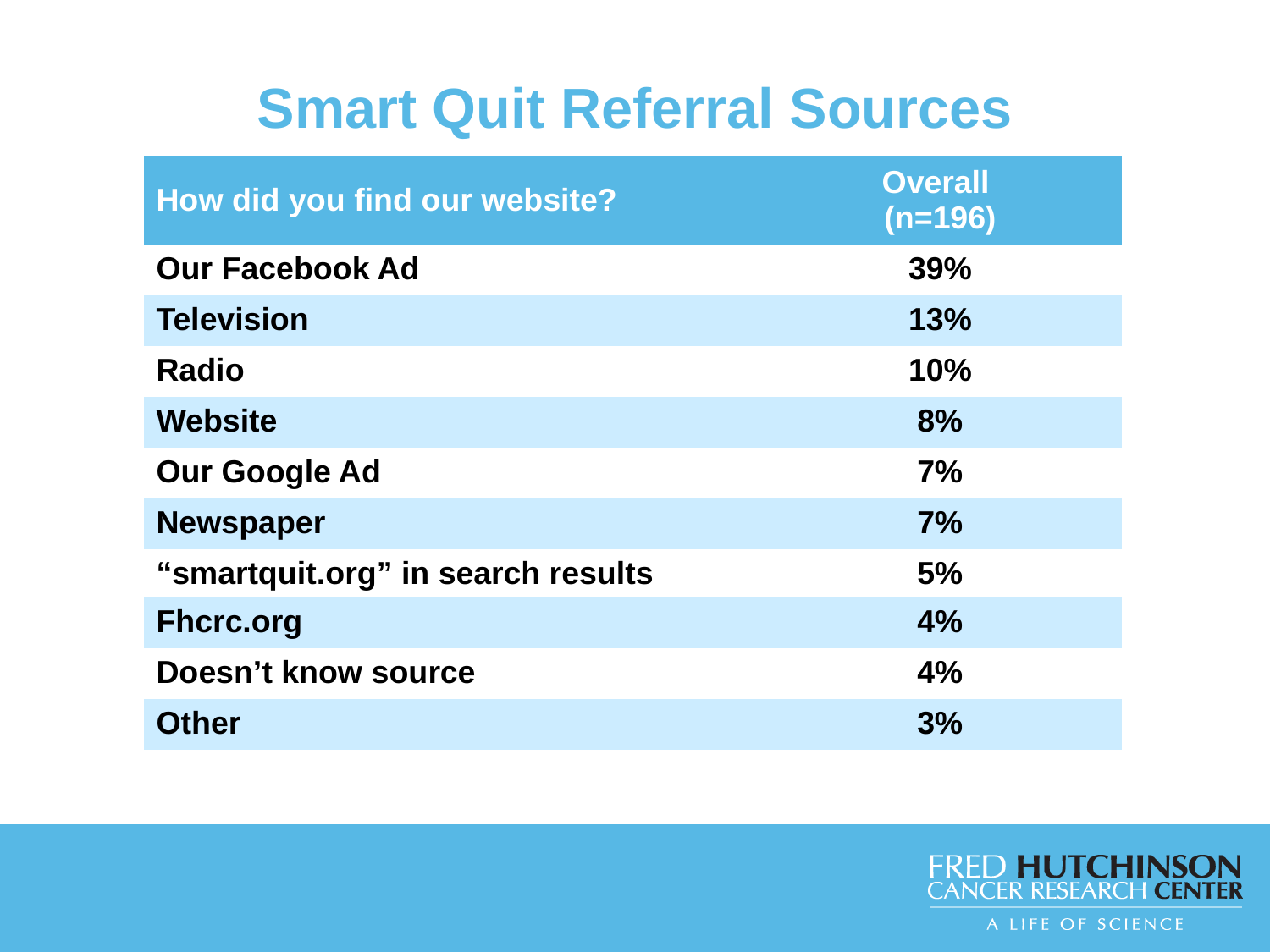

Smart Quit Referral Sources
| How did you find our website? | Overall (n=196) |
| --- | --- |
| Our Facebook Ad | 39% |
| Television | 13% |
| Radio | 10% |
| Website | 8% |
| Our Google Ad | 7% |
| Newspaper | 7% |
| “smartquit.org” in search results | 5% |
| Fhcrc.org | 4% |
| Doesn’t know source | 4% |
| Other | 3% |